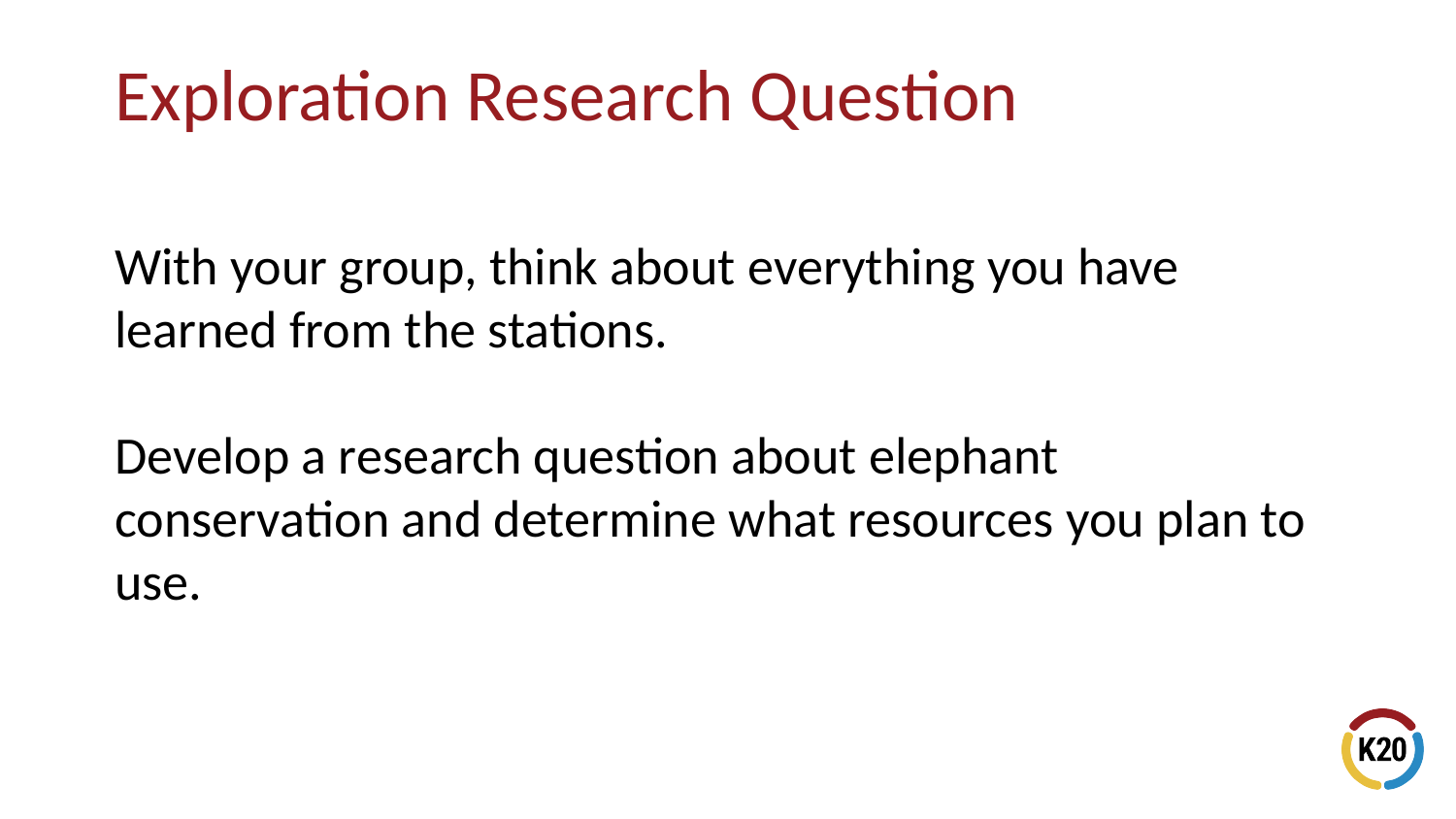

# Exploration Research Question
With your group, think about everything you have learned from the stations.

Develop a research question about elephant conservation and determine what resources you plan to use.